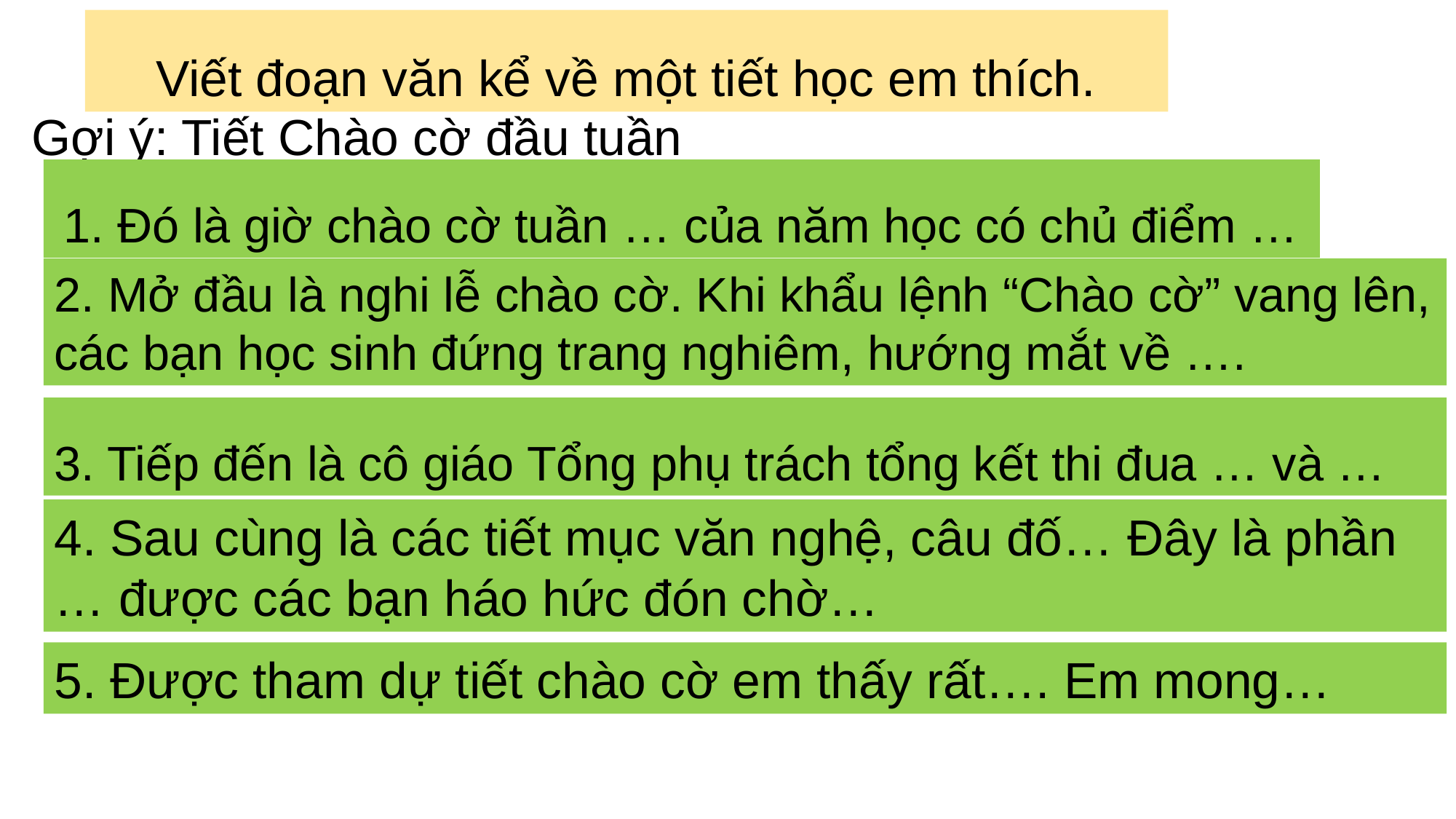

Viết đoạn văn kể về một tiết học em thích.
Gợi ý: Tiết Chào cờ đầu tuần
1. Đó là giờ chào cờ tuần … của năm học có chủ điểm …
2. Mở đầu là nghi lễ chào cờ. Khi khẩu lệnh “Chào cờ” vang lên, các bạn học sinh đứng trang nghiêm, hướng mắt về ….
3. Tiếp đến là cô giáo Tổng phụ trách tổng kết thi đua … và …
4. Sau cùng là các tiết mục văn nghệ, câu đố… Đây là phần … được các bạn háo hức đón chờ…
5. Được tham dự tiết chào cờ em thấy rất…. Em mong…